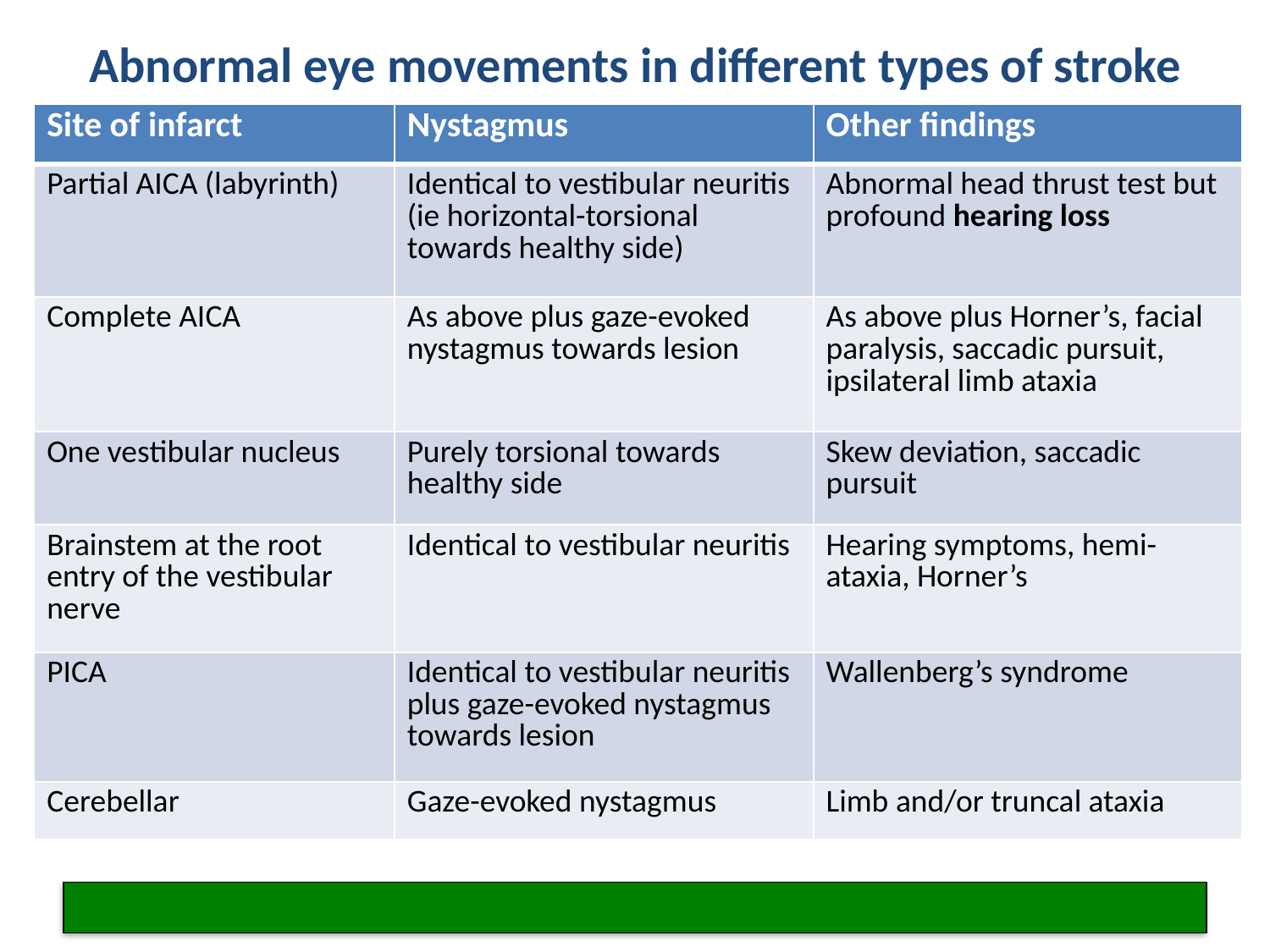

# Abnormal eye movements in different types of stroke
| Site of infarct | Nystagmus | Other findings |
| --- | --- | --- |
| Partial AICA (labyrinth) | Identical to vestibular neuritis (ie horizontal-torsional towards healthy side) | Abnormal head thrust test but profound hearing loss |
| Complete AICA | As above plus gaze-evoked nystagmus towards lesion | As above plus Horner’s, facial paralysis, saccadic pursuit, ipsilateral limb ataxia |
| One vestibular nucleus | Purely torsional towards healthy side | Skew deviation, saccadic pursuit |
| Brainstem at the root entry of the vestibular nerve | Identical to vestibular neuritis | Hearing symptoms, hemi-ataxia, Horner’s |
| PICA | Identical to vestibular neuritis plus gaze-evoked nystagmus towards lesion | Wallenberg’s syndrome |
| Cerebellar | Gaze-evoked nystagmus | Limb and/or truncal ataxia |